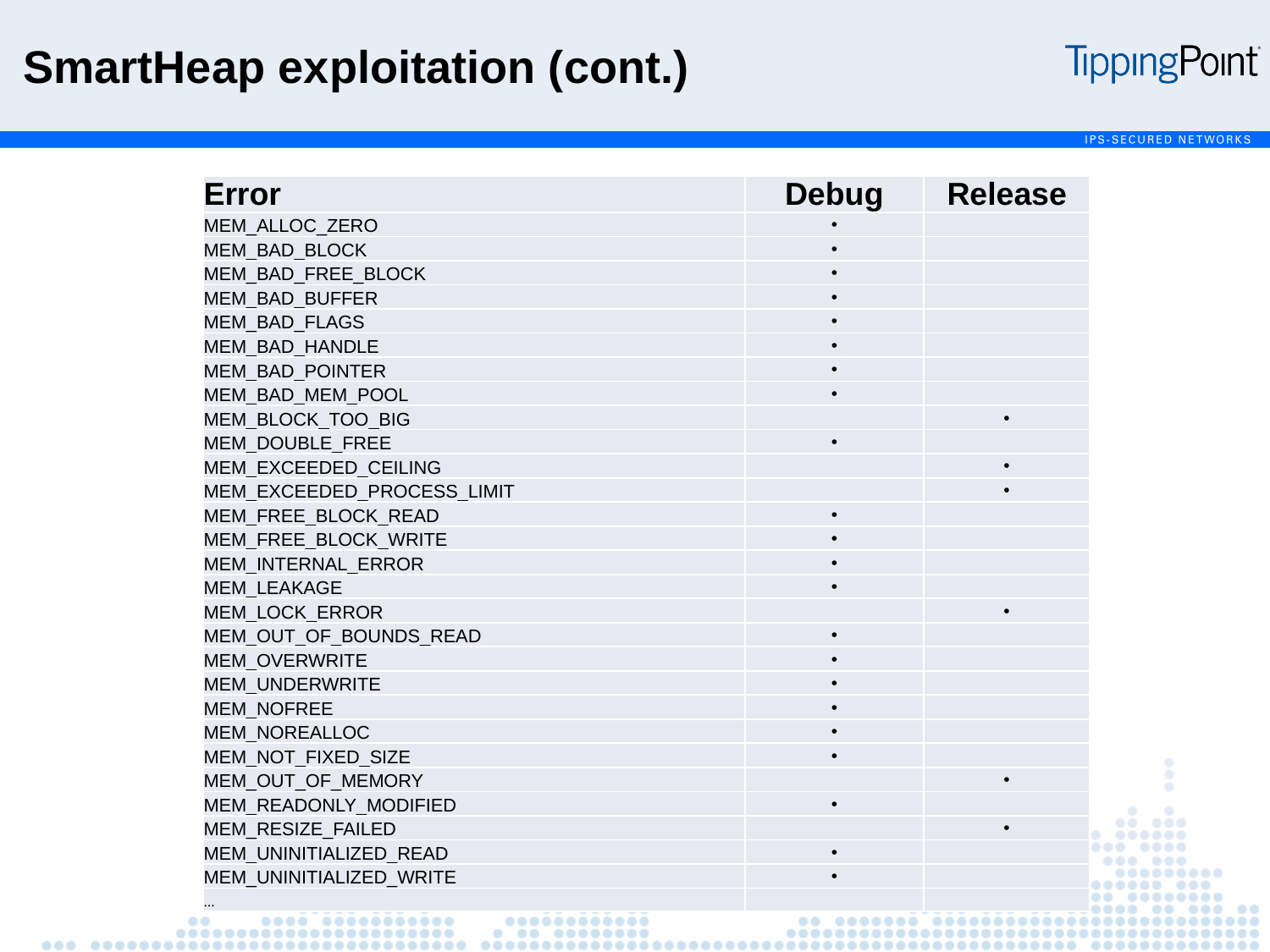

SmartHeap exploitation (cont.)
| Error | Debug | Release |
| --- | --- | --- |
| MEM\_ALLOC\_ZERO | • |  |
| MEM\_BAD\_BLOCK | • |  |
| MEM\_BAD\_FREE\_BLOCK | • |  |
| MEM\_BAD\_BUFFER | • |  |
| MEM\_BAD\_FLAGS | • |  |
| MEM\_BAD\_HANDLE | • |  |
| MEM\_BAD\_POINTER | • |  |
| MEM\_BAD\_MEM\_POOL | • |  |
| MEM\_BLOCK\_TOO\_BIG |  | • |
| MEM\_DOUBLE\_FREE | • |  |
| MEM\_EXCEEDED\_CEILING |  | • |
| MEM\_EXCEEDED\_PROCESS\_LIMIT |  | • |
| MEM\_FREE\_BLOCK\_READ | • |  |
| MEM\_FREE\_BLOCK\_WRITE | • |  |
| MEM\_INTERNAL\_ERROR | • |  |
| MEM\_LEAKAGE | • |  |
| MEM\_LOCK\_ERROR |  | • |
| MEM\_OUT\_OF\_BOUNDS\_READ | • |  |
| MEM\_OVERWRITE | • |  |
| MEM\_UNDERWRITE | • |  |
| MEM\_NOFREE | • |  |
| MEM\_NOREALLOC | • |  |
| MEM\_NOT\_FIXED\_SIZE | • |  |
| MEM\_OUT\_OF\_MEMORY |  | • |
| MEM\_READONLY\_MODIFIED | • |  |
| MEM\_RESIZE\_FAILED |  | • |
| MEM\_UNINITIALIZED\_READ | • |  |
| MEM\_UNINITIALIZED\_WRITE | • |  |
| … |  |  |